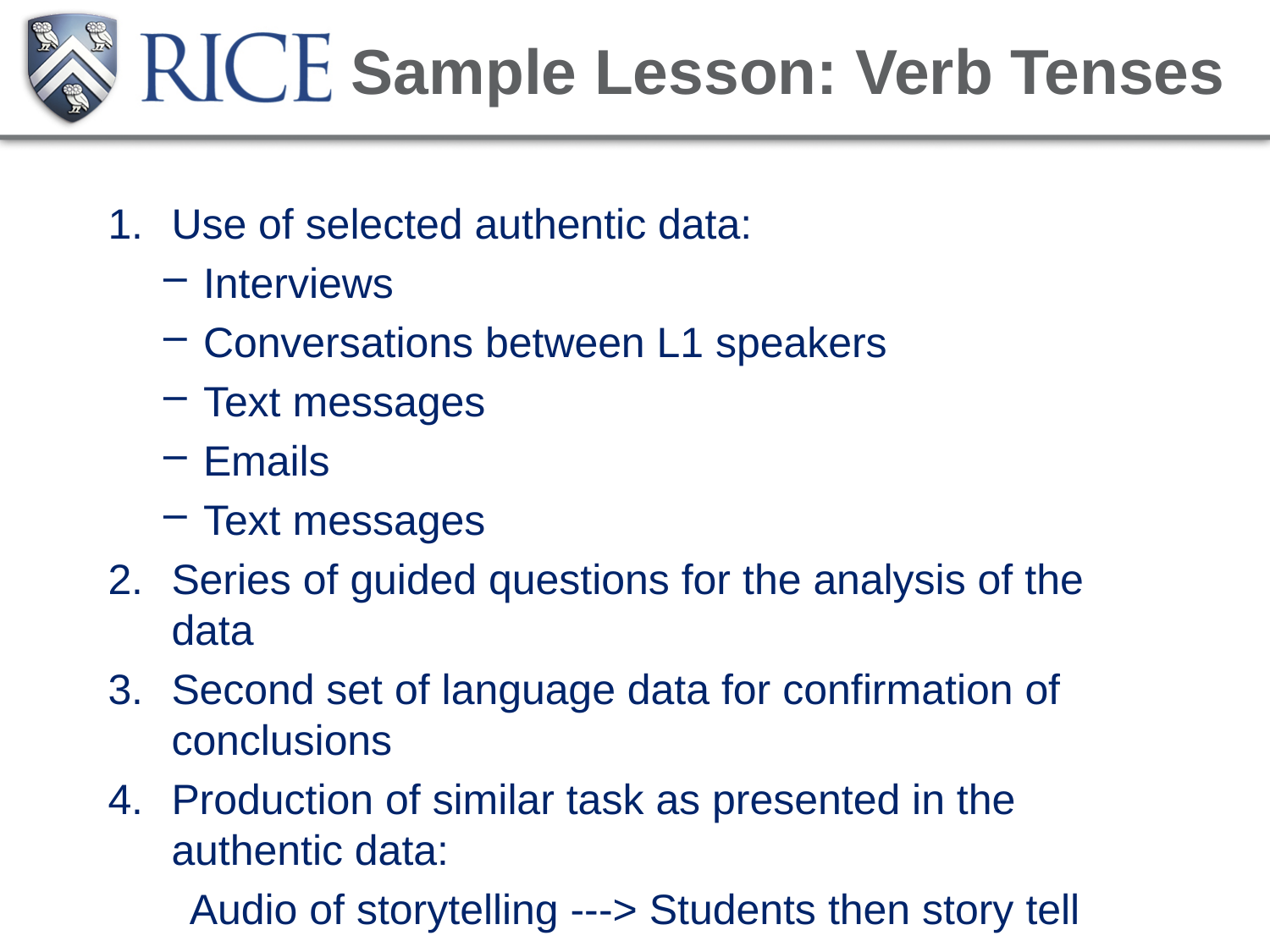

# Sample Lesson: Verb Tenses
Use of selected authentic data:
Interviews
Conversations between L1 speakers
Text messages
Emails
Text messages
Series of guided questions for the analysis of the data
Second set of language data for confirmation of conclusions
Production of similar task as presented in the authentic data:
Audio of storytelling ---> Students then story tell